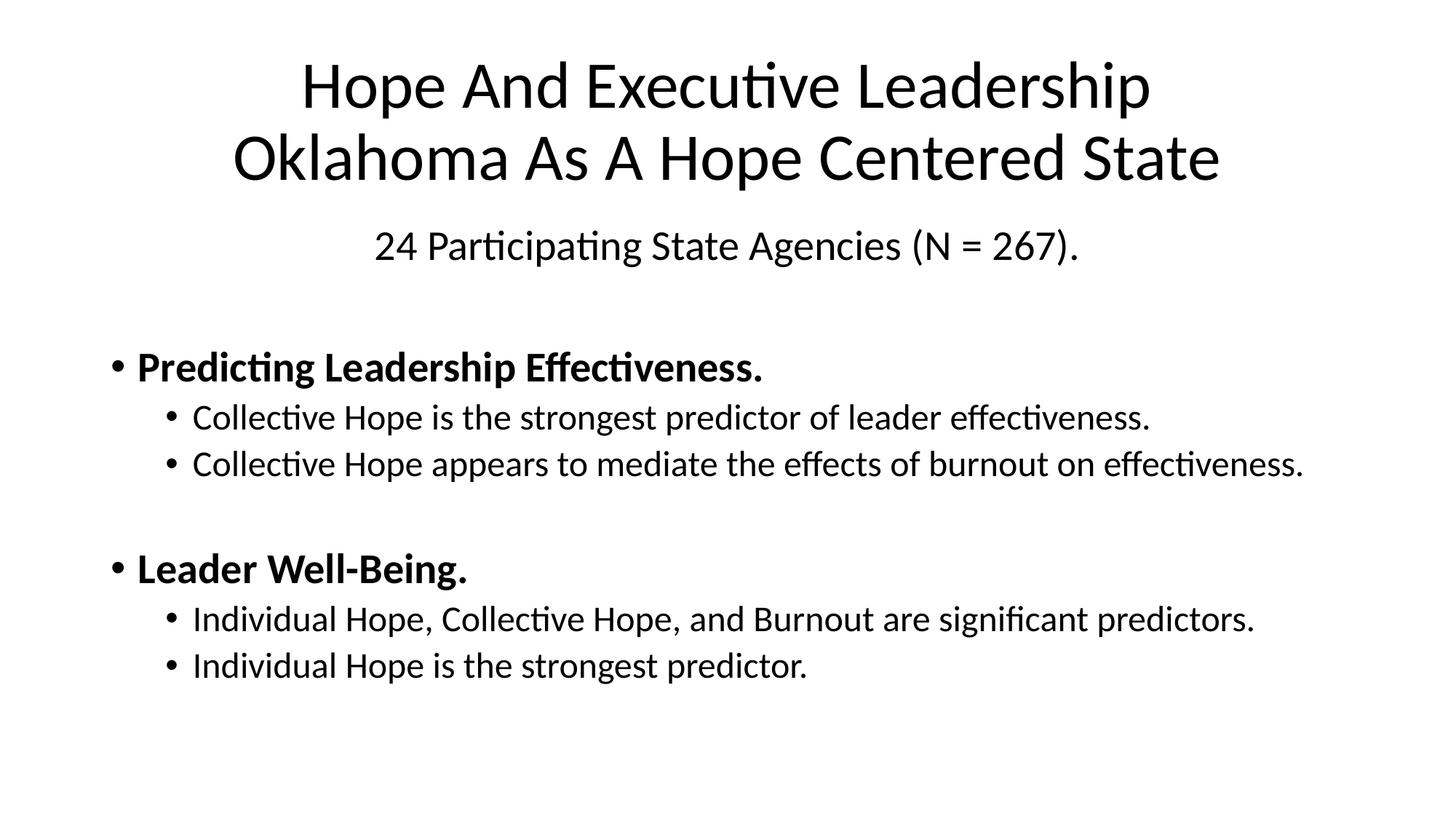

# Hope And Executive Leadership Oklahoma As A Hope Centered State
24 Participating State Agencies (N = 267).

Predicting Leadership Effectiveness.
Collective Hope is the strongest predictor of leader effectiveness.
Collective Hope appears to mediate the effects of burnout on effectiveness.

Leader Well-Being.
Individual Hope, Collective Hope, and Burnout are significant predictors.
Individual Hope is the strongest predictor.